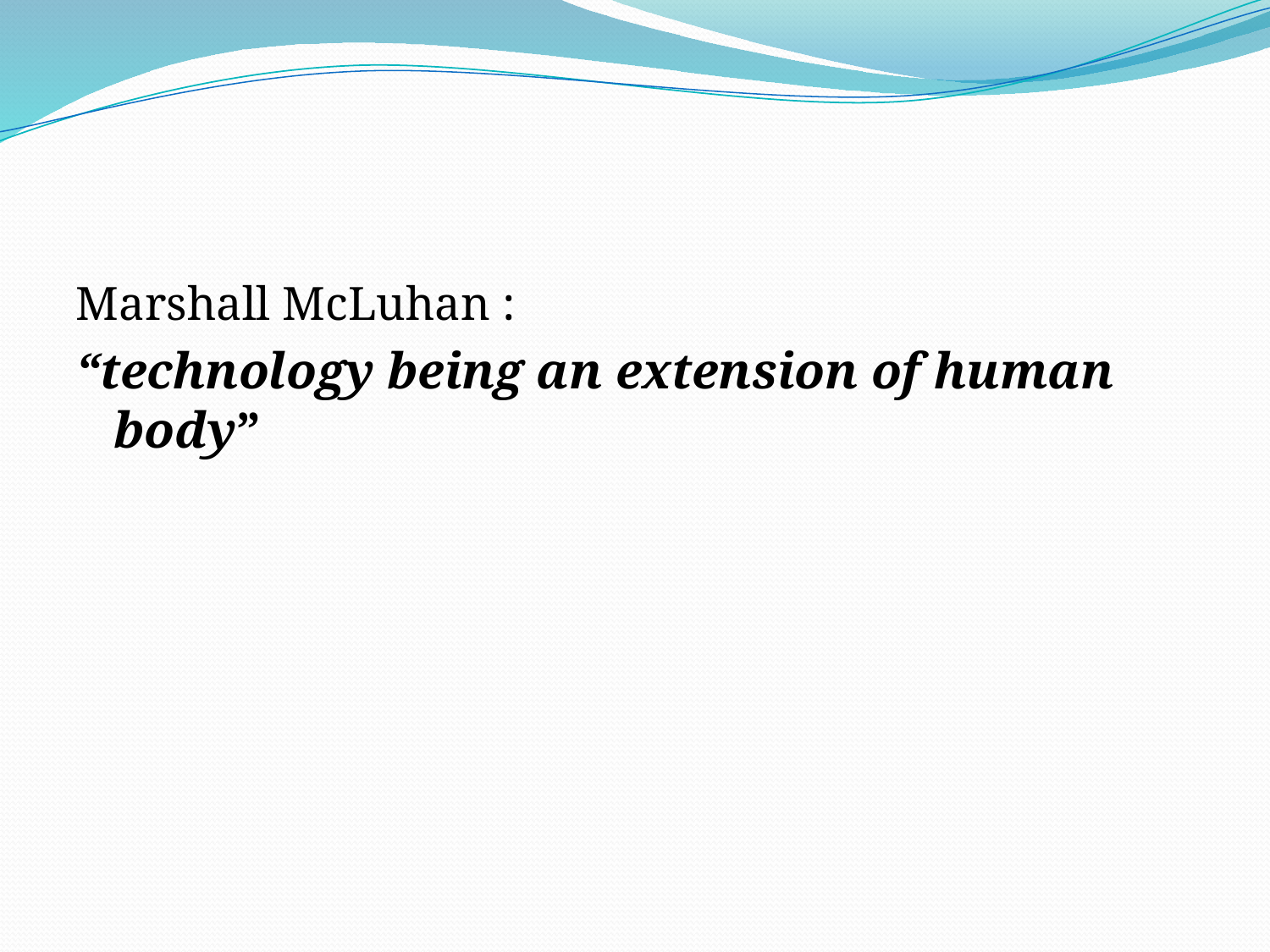

#
Marshall McLuhan :
“technology being an extension of human body”